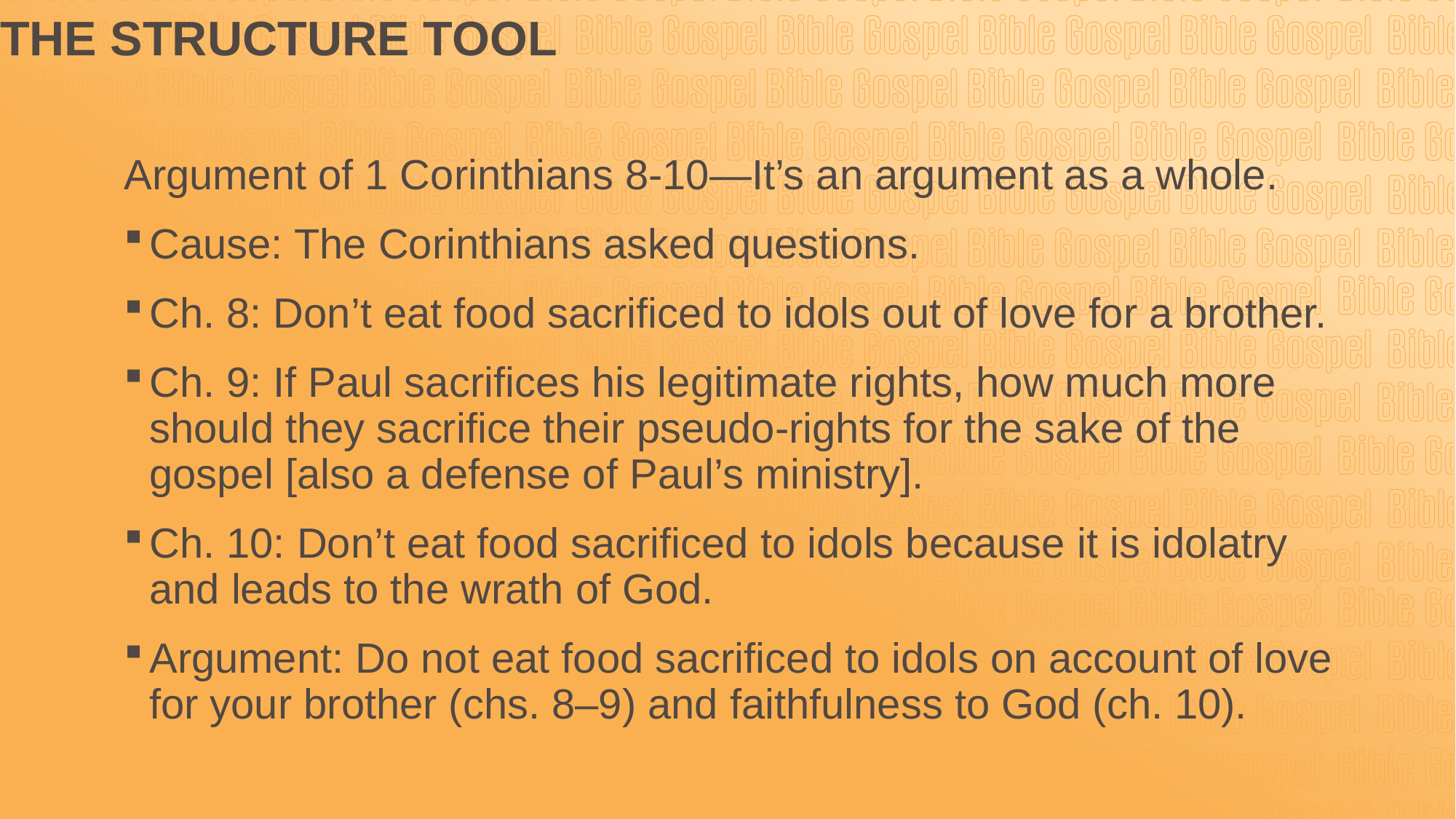

# The structure tool
Argument of 1 Corinthians 8-10—It’s an argument as a whole.
Cause: The Corinthians asked questions.
Ch. 8: Don’t eat food sacrificed to idols out of love for a brother.
Ch. 9: If Paul sacrifices his legitimate rights, how much more should they sacrifice their pseudo-rights for the sake of the gospel [also a defense of Paul’s ministry].
Ch. 10: Don’t eat food sacrificed to idols because it is idolatry and leads to the wrath of God.
Argument: Do not eat food sacrificed to idols on account of love for your brother (chs. 8–9) and faithfulness to God (ch. 10).